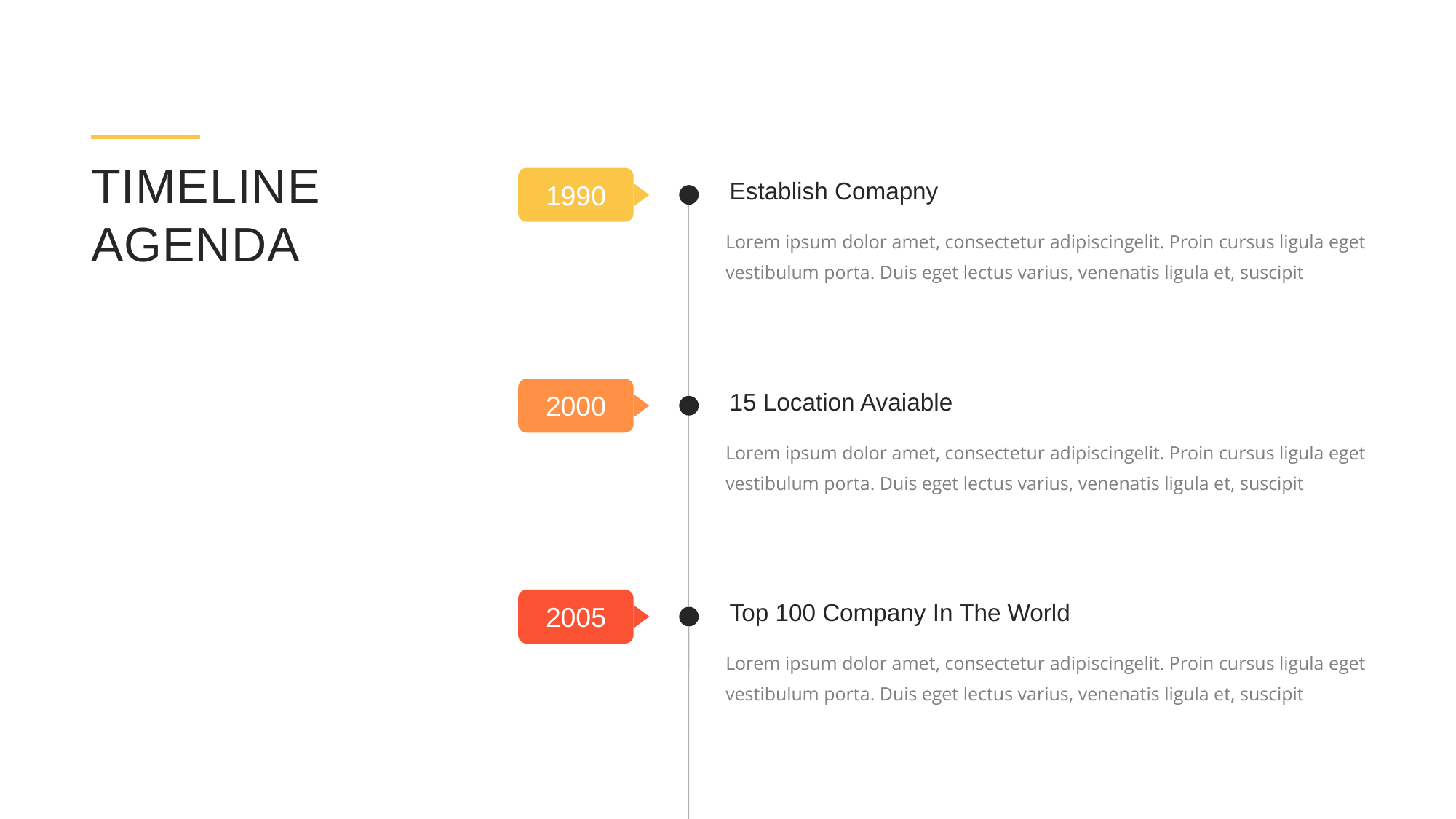

TIMELINE AGENDA

1990
Establish Comapny

Lorem ipsum dolor amet, consectetur adipiscingelit. Proin cursus ligula eget vestibulum porta. Duis eget lectus varius, venenatis ligula et, suscipit

2000
15 Location Avaiable

Lorem ipsum dolor amet, consectetur adipiscingelit. Proin cursus ligula eget vestibulum porta. Duis eget lectus varius, venenatis ligula et, suscipit

2005
Top 100 Company In The World

Lorem ipsum dolor amet, consectetur adipiscingelit. Proin cursus ligula eget vestibulum porta. Duis eget lectus varius, venenatis ligula et, suscipit